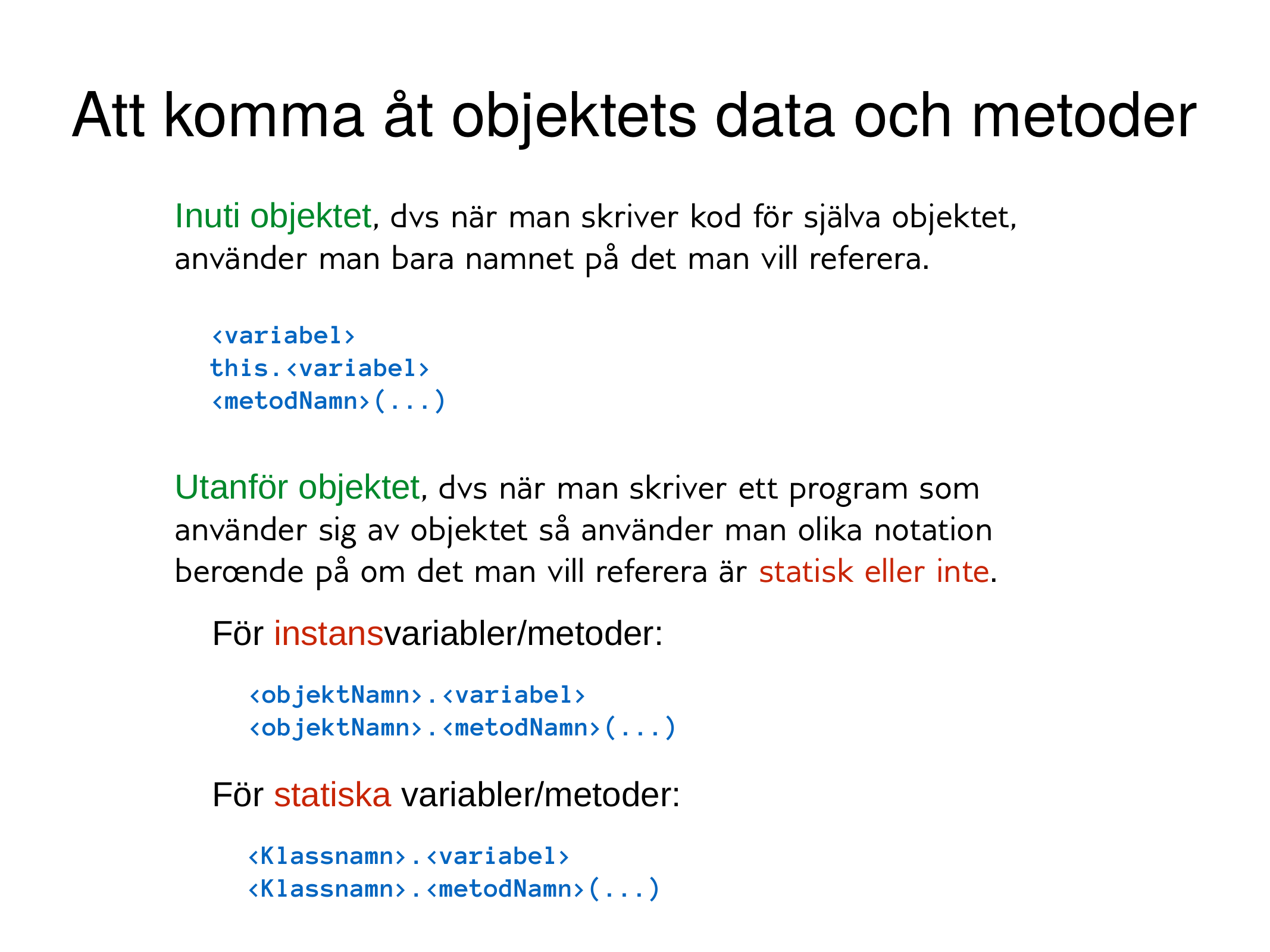

Att komma åt objektets data och metoder
Inuti objektet, dvs när man skriver kod för själva objektet, använder man bara namnet på det man vill referera.
<variabel>
this.<variabel>
<metodNamn>(...)
Utanför objektet, dvs när man skriver ett program som använder sig av objektet så använder man olika notation beroende på om det man vill referera är statisk eller inte.
För instansvariabler/metoder:
<objektNamn>.<variabel>
<objektNamn>.<metodNamn>(...)
För statiska variabler/metoder:
<Klassnamn>.<variabel>
<Klassnamn>.<metodNamn>(...)